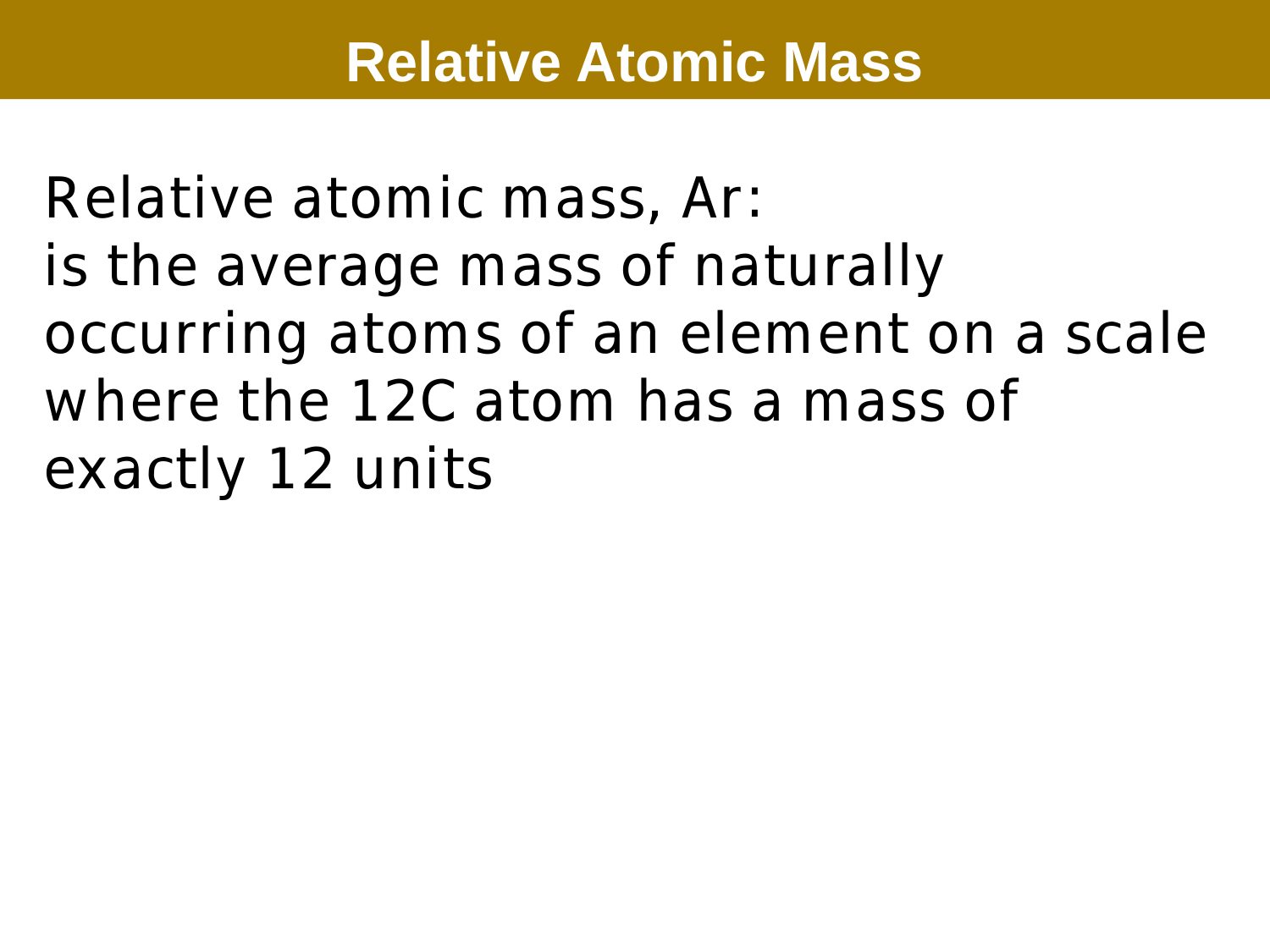

Relative Atomic Mass
Relative atomic mass, Ar:
is the average mass of naturally occurring atoms of an element on a scale where the 12C atom has a mass of exactly 12 units